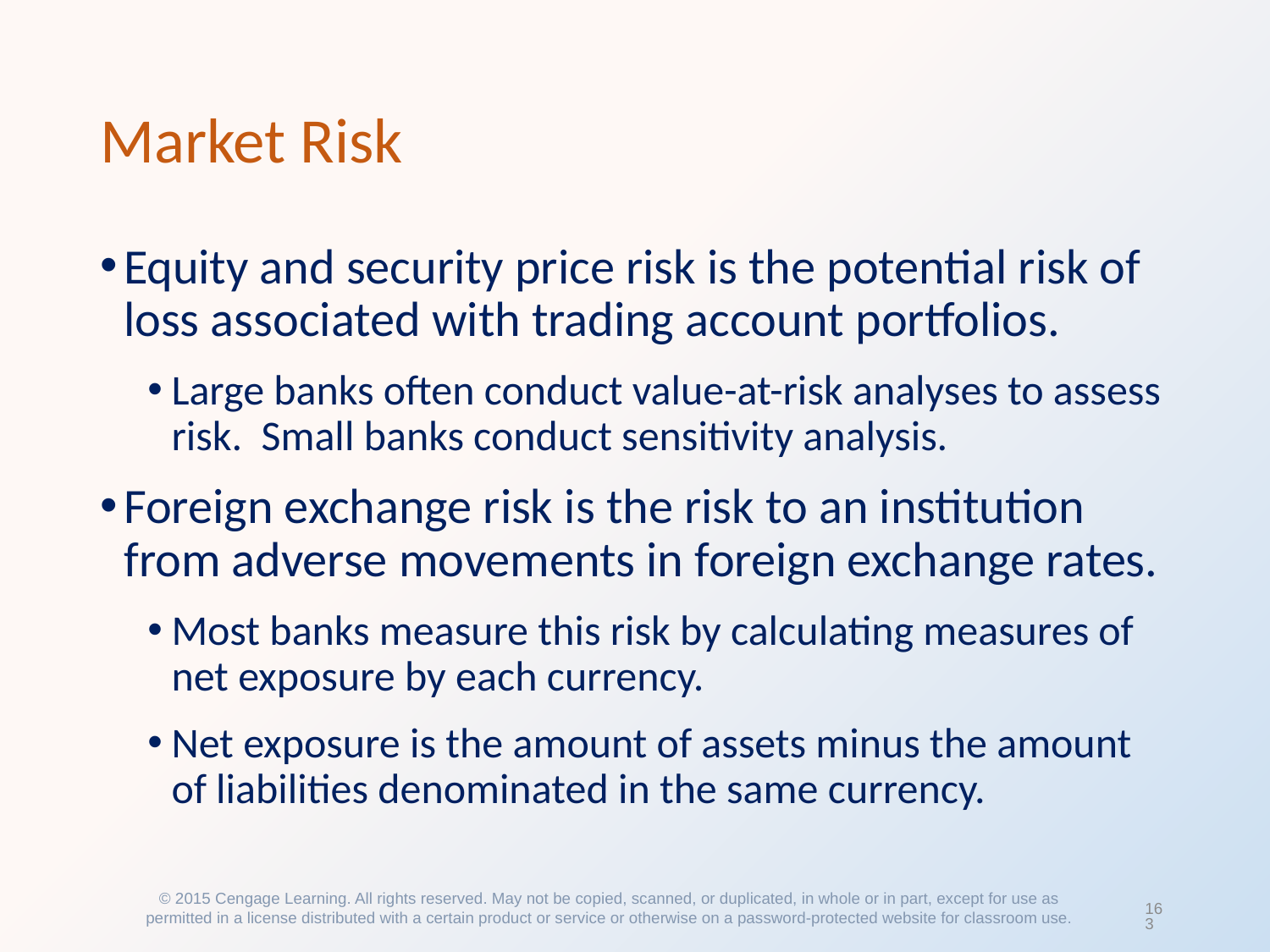

# Market Risk
Equity and security price risk is the potential risk of loss associated with trading account portfolios.
Large banks often conduct value-at-risk analyses to assess risk.  Small banks conduct sensitivity analysis.
Foreign exchange risk is the risk to an institution from adverse movements in foreign exchange rates.
Most banks measure this risk by calculating measures of net exposure by each currency.
Net exposure is the amount of assets minus the amount of liabilities denominated in the same currency.

© 2015 Cengage Learning. All rights reserved. May not be copied, scanned, or duplicated, in whole or in part, except for use as permitted in a license distributed with a certain product or service or otherwise on a password-protected website for classroom use.
163